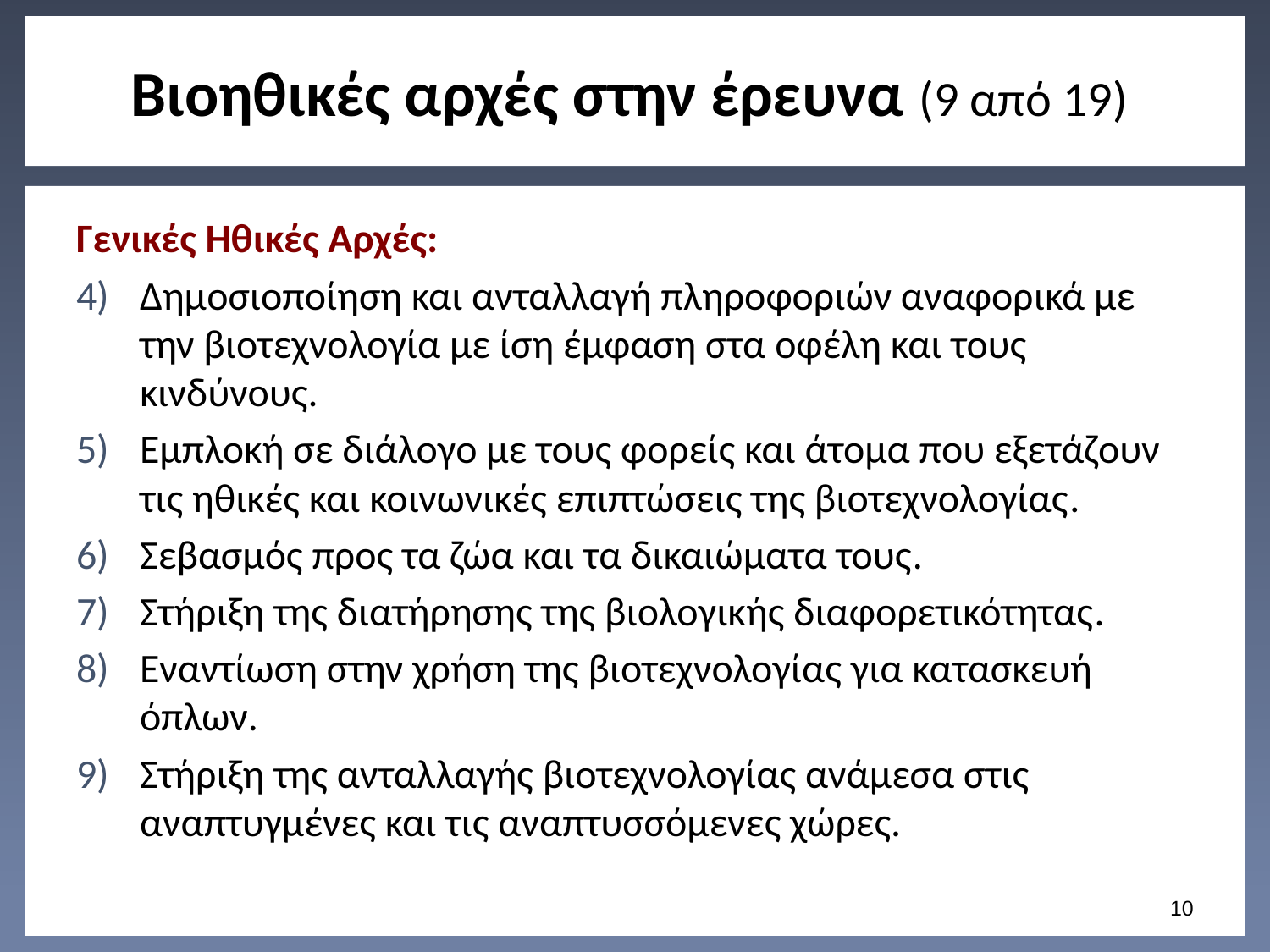

# Βιοηθικές αρχές στην έρευνα (9 από 19)
Γενικές Ηθικές Αρχές:
∆ηµοσιοποίηση και ανταλλαγή πληροφοριών αναφορικά µε την βιοτεχνολογία µε ίση έµφαση στα οφέλη και τους κινδύνους.
Εµπλοκή σε διάλογο µε τους φορείς και άτοµα που εξετάζουν τις ηθικές και κοινωνικές επιπτώσεις της βιοτεχνολογίας.
Σεβασµός προς τα ζώα και τα δικαιώµατα τους.
Στήριξη της διατήρησης της βιολογικής διαφορετικότητας.
Εναντίωση στην χρήση της βιοτεχνολογίας για κατασκευή όπλων.
Στήριξη της ανταλλαγής βιοτεχνολογίας ανάµεσα στις αναπτυγµένες και τις αναπτυσσόµενες χώρες.
10